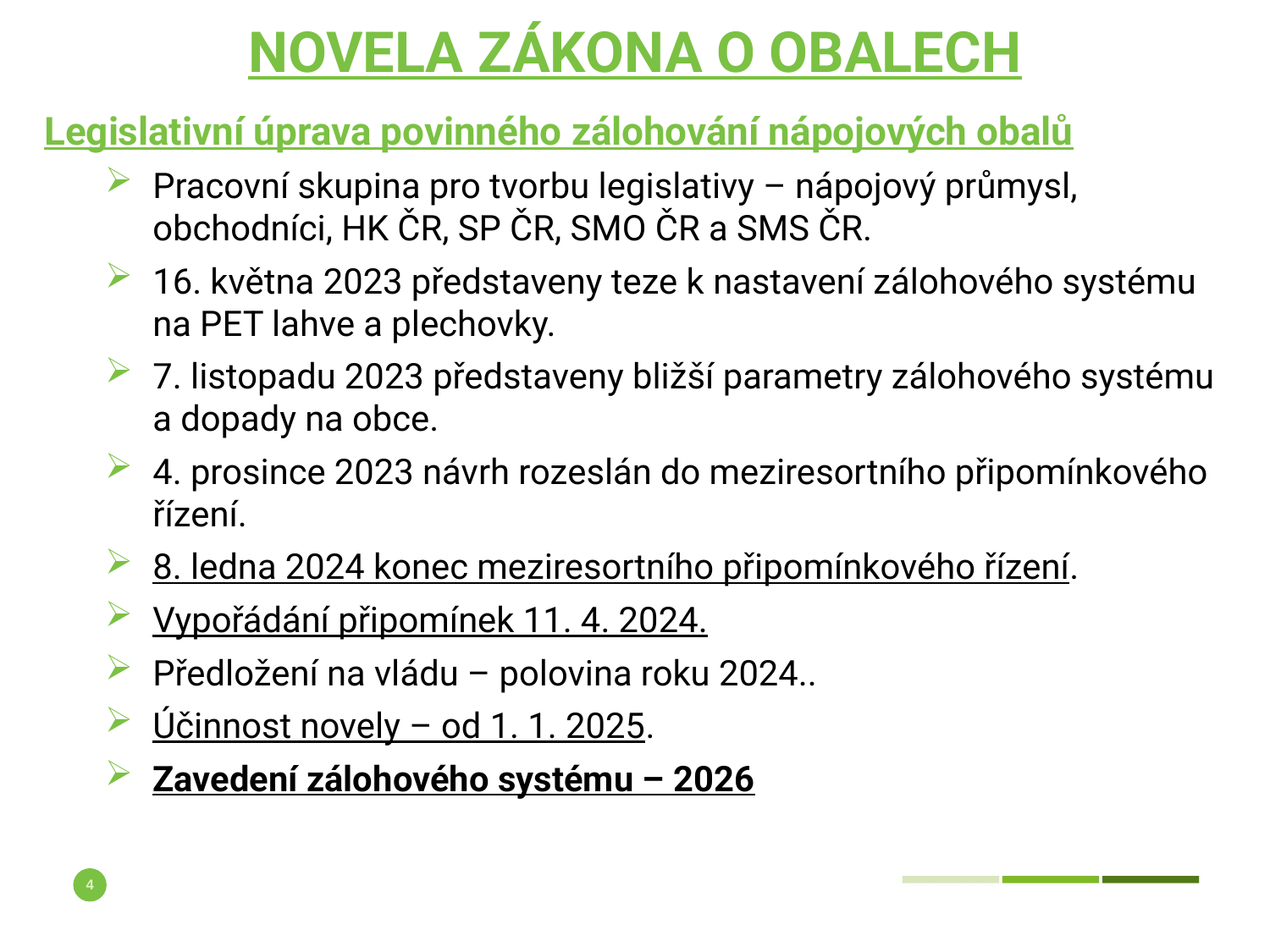

# Novela zákona o obalech
Legislativní úprava povinného zálohování nápojových obalů
Pracovní skupina pro tvorbu legislativy – nápojový průmysl, obchodníci, HK ČR, SP ČR, SMO ČR a SMS ČR.
16. května 2023 představeny teze k nastavení zálohového systému na PET lahve a plechovky.
7. listopadu 2023 představeny bližší parametry zálohového systému a dopady na obce.
4. prosince 2023 návrh rozeslán do meziresortního připomínkového řízení.
8. ledna 2024 konec meziresortního připomínkového řízení.
Vypořádání připomínek 11. 4. 2024.
Předložení na vládu – polovina roku 2024..
Účinnost novely – od 1. 1. 2025.
Zavedení zálohového systému – 2026